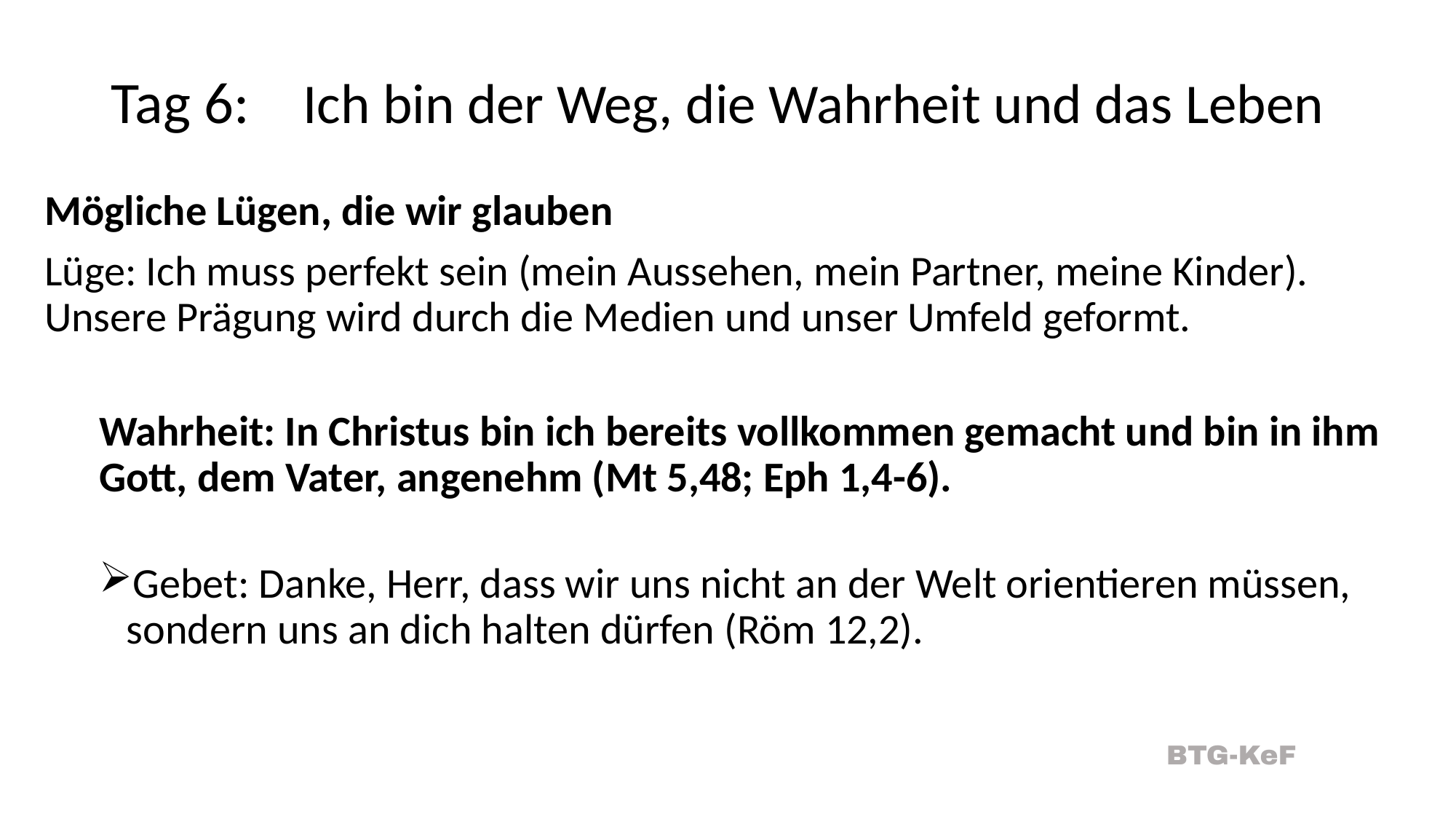

# Tag 6: 	Ich bin der Weg, die Wahrheit und das Leben
Mögliche Lügen, die wir glauben
Lüge: Ich muss perfekt sein (mein Aussehen, mein Partner, meine Kinder). Unsere Prägung wird durch die Medien und unser Umfeld geformt.

Wahrheit: In Christus bin ich bereits vollkommen gemacht und bin in ihm Gott, dem Vater, angenehm (Mt 5,48; Eph 1,4-6).

Gebet: Danke, Herr, dass wir uns nicht an der Welt orientieren müssen, sondern uns an dich halten dürfen (Röm 12,2).
BTG-KeF